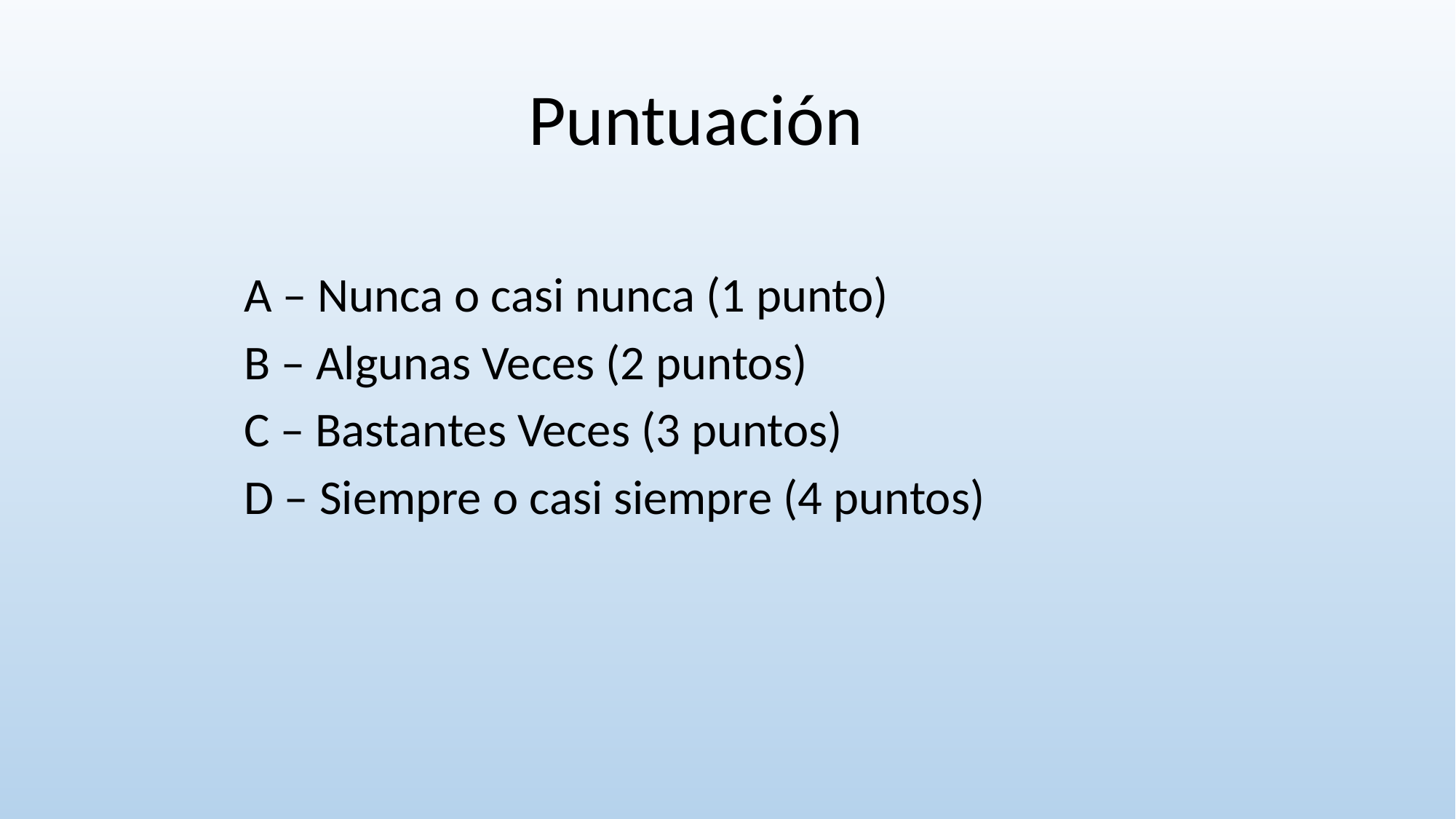

Puntuación

A – Nunca o casi nunca (1 punto)
B – Algunas Veces (2 puntos)
C – Bastantes Veces (3 puntos)
D – Siempre o casi siempre (4 puntos)